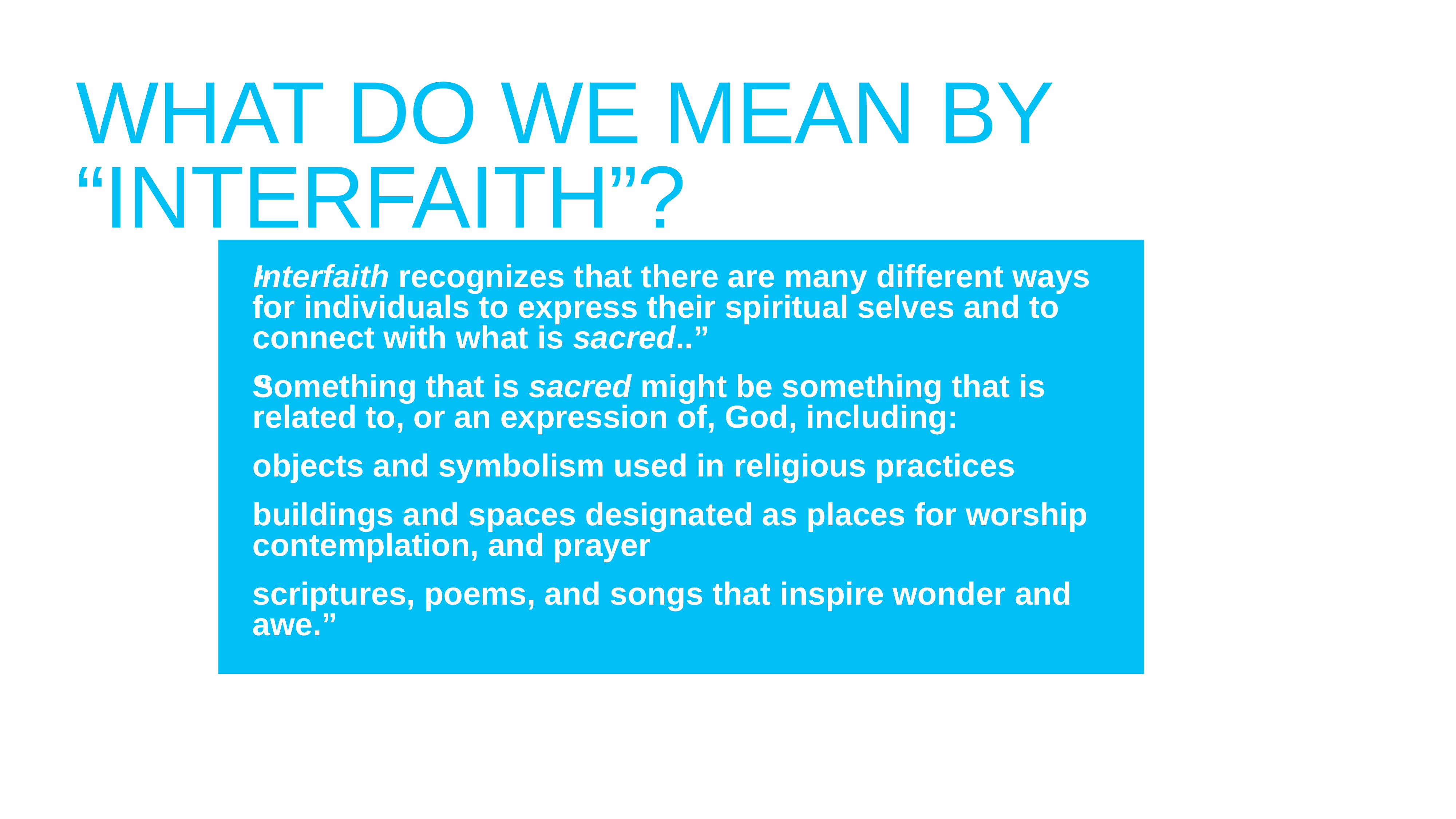

# What DO we mean by “INTERFAITH”?

Interfaith recognizes that there are many different ways for individuals to express their spiritual selves and to connect with what is sacred..”
Something that is sacred might be something that is related to, or an expression of, God, including:
objects and symbolism used in religious practices
buildings and spaces designated as places for worship contemplation, and prayer
scriptures, poems, and songs that inspire wonder and awe.”
“
“